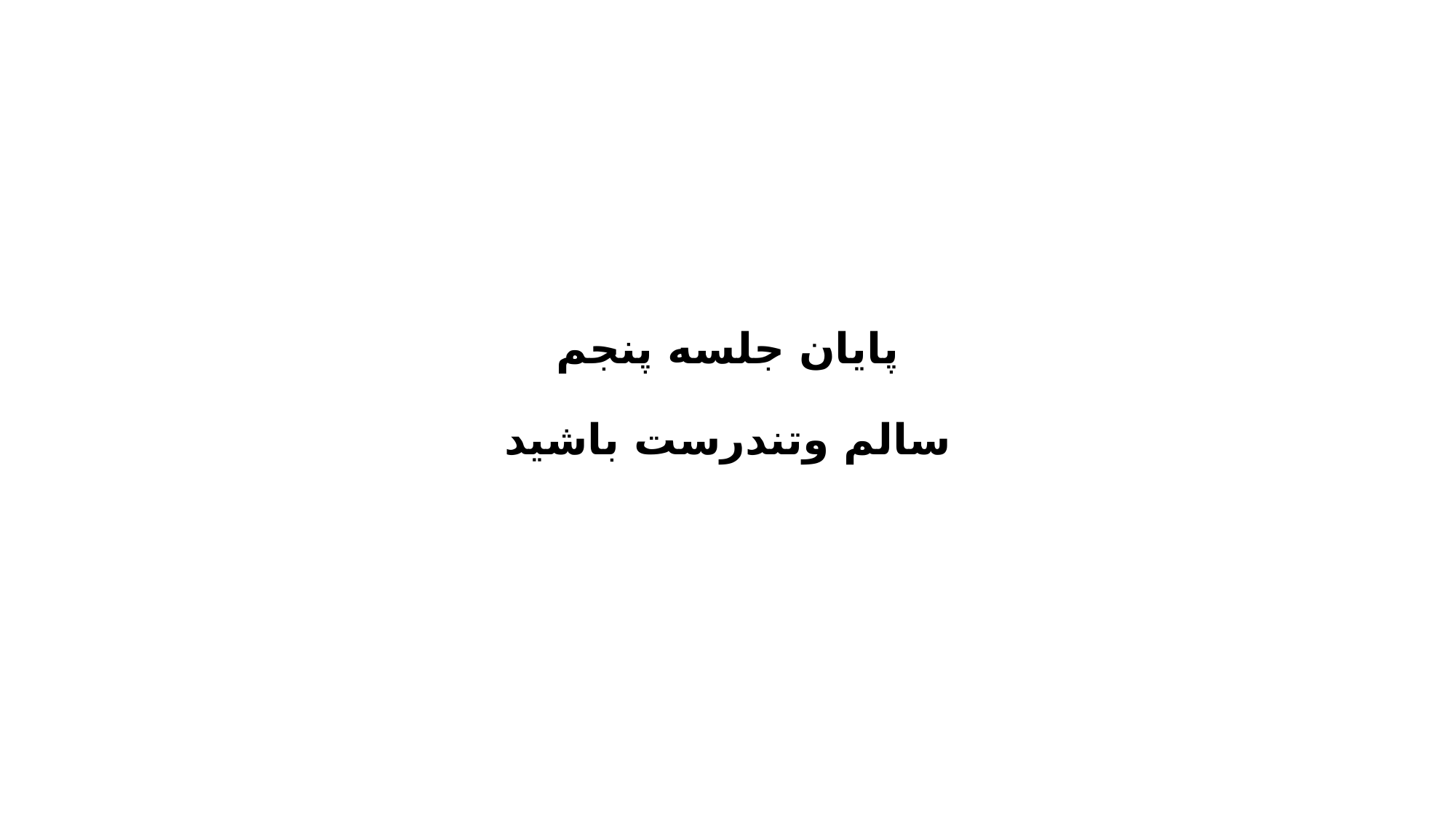

# پایان جلسه پنجم سالم وتندرست باشید